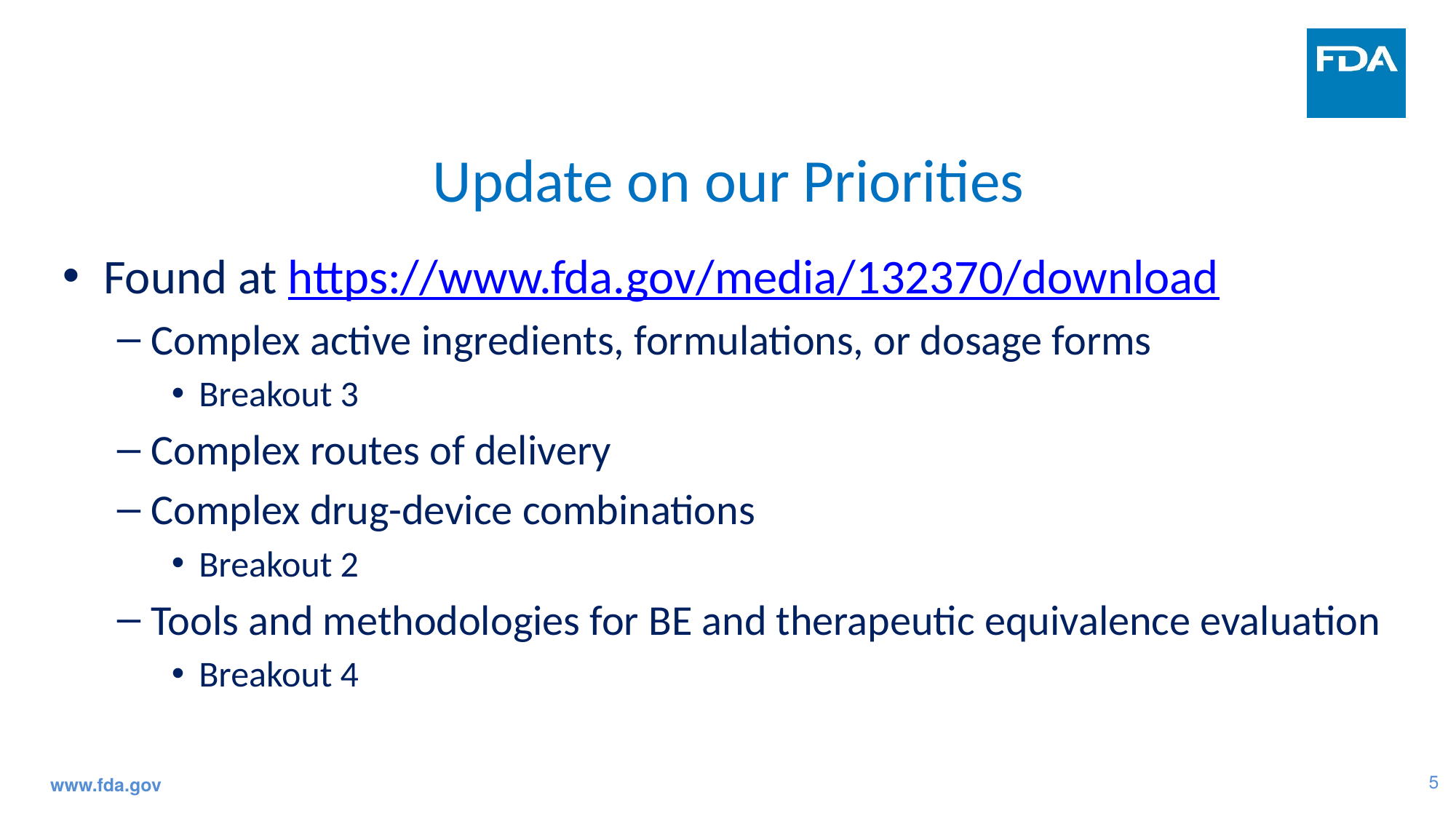

# Update on our Priorities
Found at https://www.fda.gov/media/132370/download
Complex active ingredients, formulations, or dosage forms
Breakout 3
Complex routes of delivery
Complex drug-device combinations
Breakout 2
Tools and methodologies for BE and therapeutic equivalence evaluation
Breakout 4

www.fda.gov